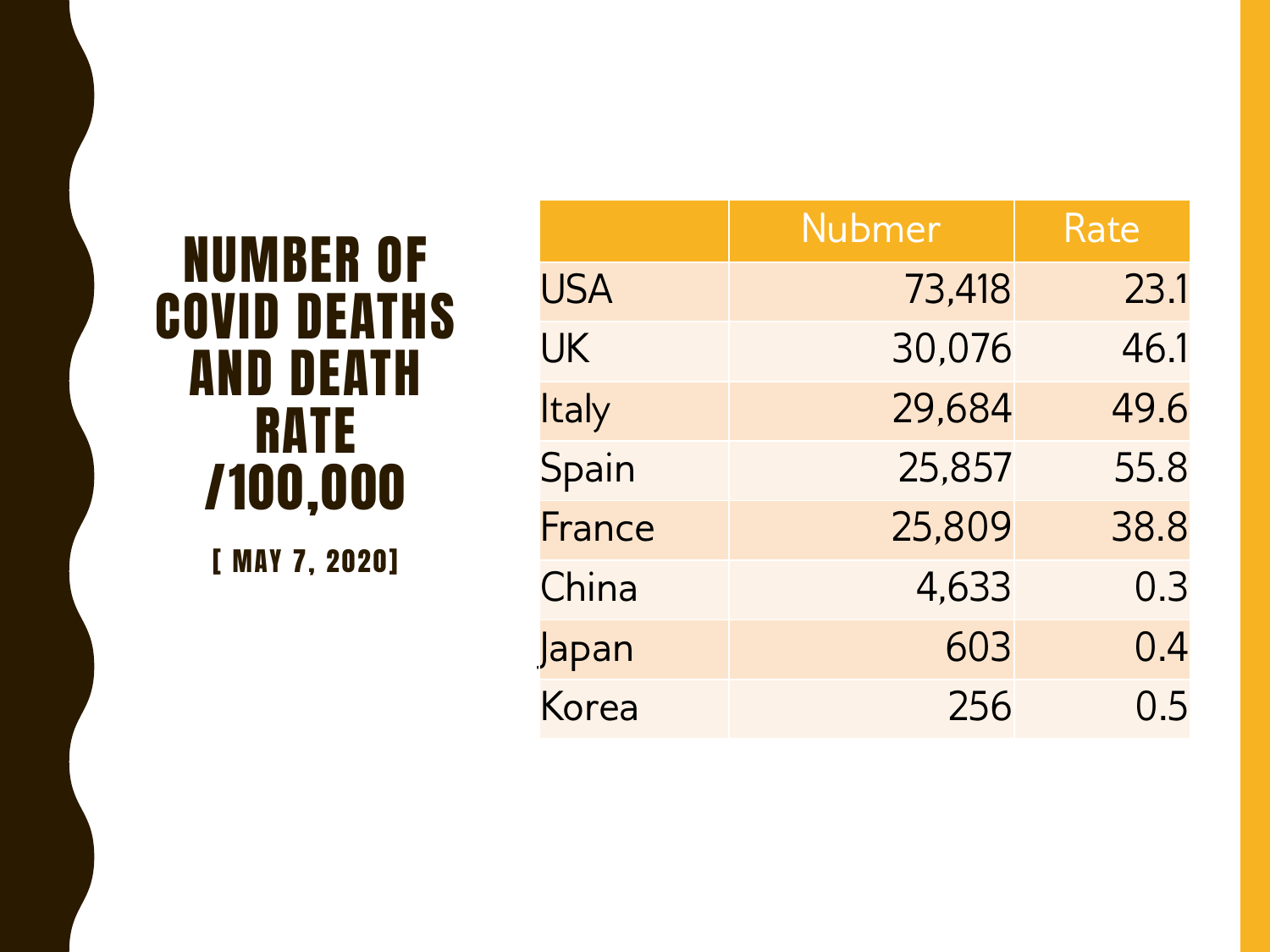

# Number of COVID Deaths and Death rate /100,000 [ May 7, 2020]
|  | Nubmer | Rate |
| --- | --- | --- |
| USA | 73,418 | 23.1 |
| UK | 30,076 | 46.1 |
| Italy | 29,684 | 49.6 |
| Spain | 25,857 | 55.8 |
| France | 25,809 | 38.8 |
| China | 4,633 | 0.3 |
| Japan | 603 | 0.4 |
| Korea | 256 | 0.5 |